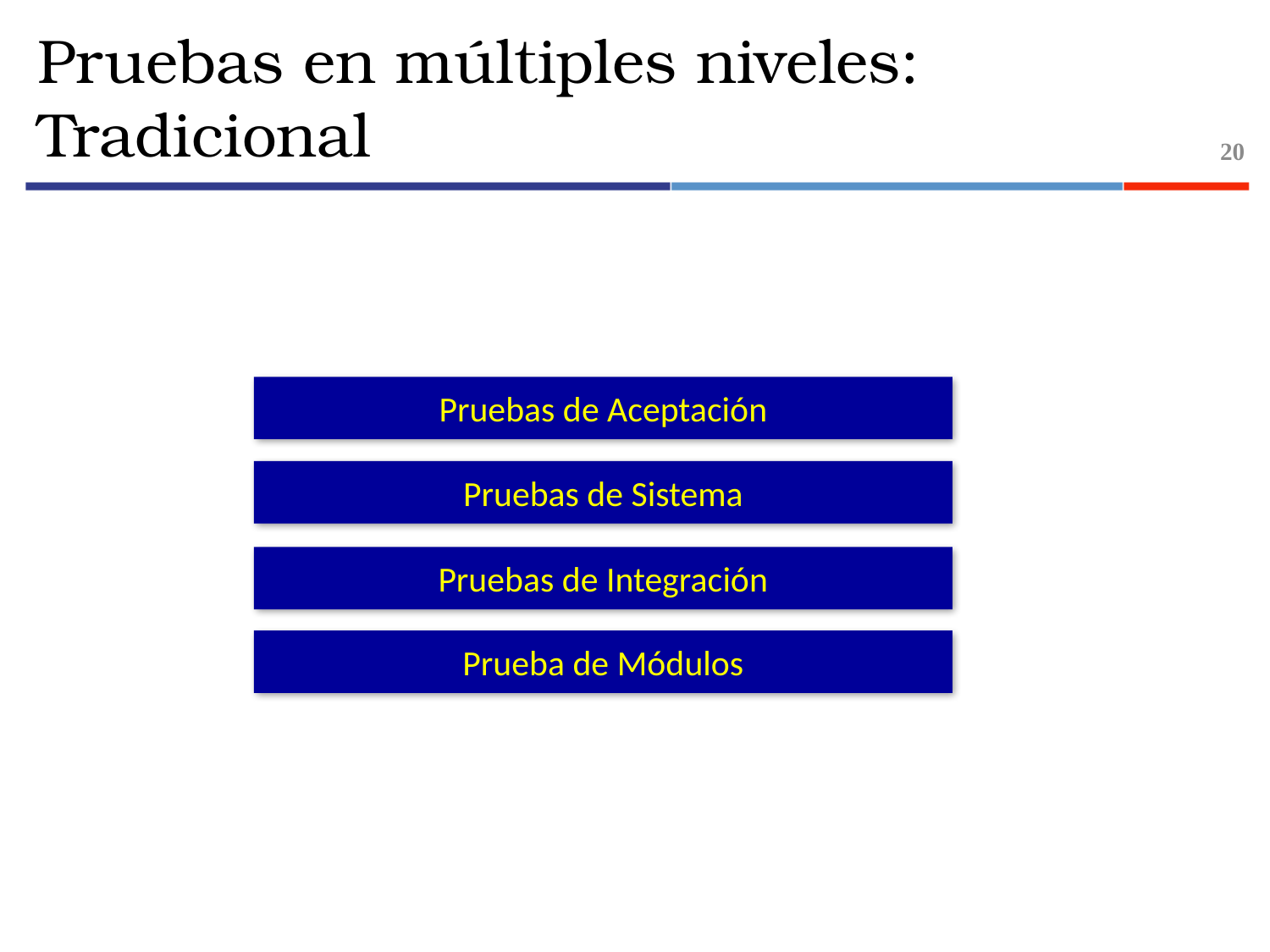

# Pruebas en múltiples niveles: Tradicional
20
Pruebas de Aceptación
Pruebas de Sistema
Pruebas de Integración
Prueba de Módulos